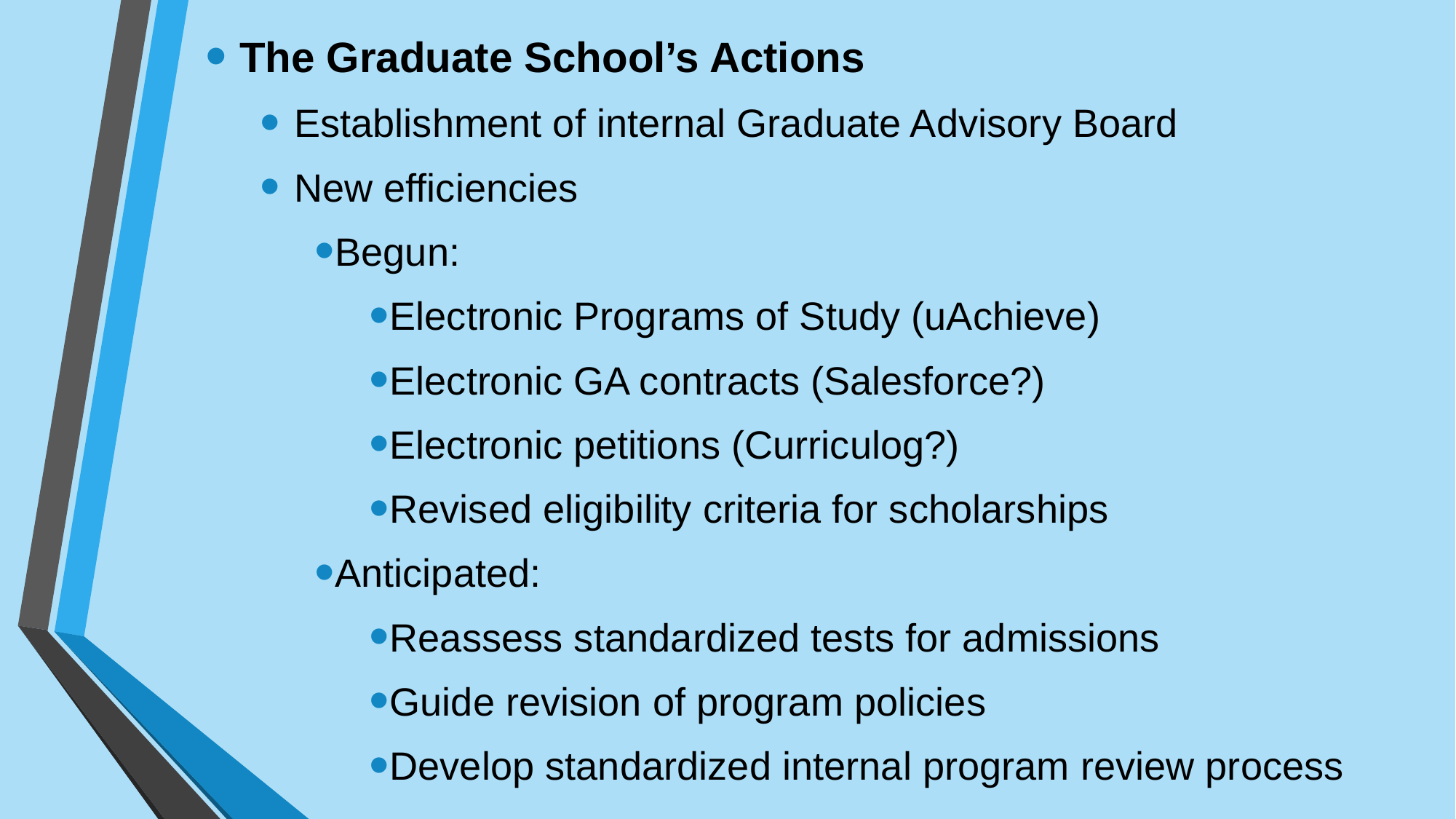

The Graduate School’s Actions
Establishment of internal Graduate Advisory Board
New efficiencies
Begun:
Electronic Programs of Study (uAchieve)
Electronic GA contracts (Salesforce?)
Electronic petitions (Curriculog?)
Revised eligibility criteria for scholarships
Anticipated:
Reassess standardized tests for admissions
Guide revision of program policies
Develop standardized internal program review process